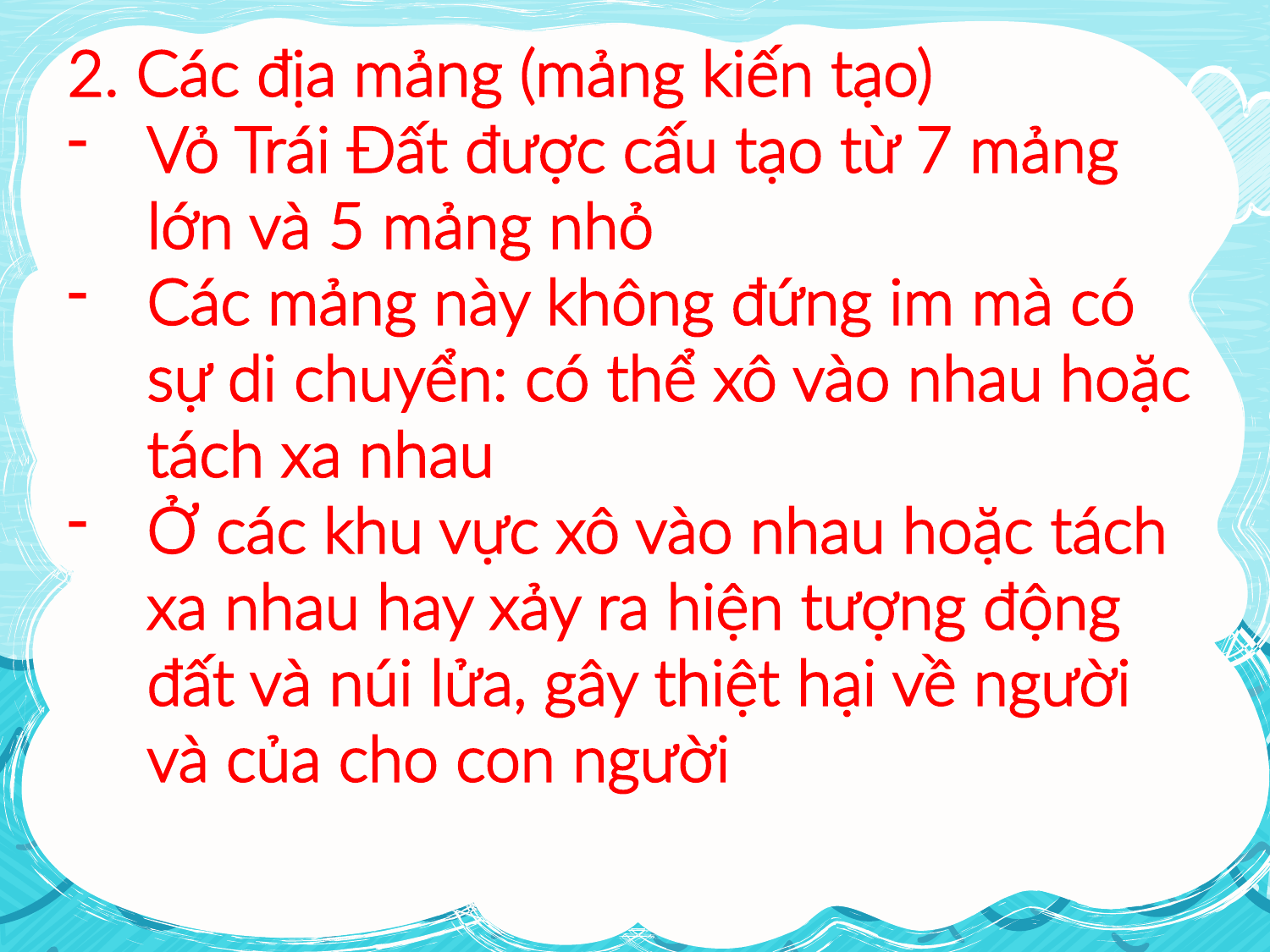

2. Các địa mảng (mảng kiến tạo)
Vỏ Trái Đất được cấu tạo từ 7 mảng lớn và 5 mảng nhỏ
Các mảng này không đứng im mà có sự di chuyển: có thể xô vào nhau hoặc tách xa nhau
Ở các khu vực xô vào nhau hoặc tách xa nhau hay xảy ra hiện tượng động đất và núi lửa, gây thiệt hại về người và của cho con người